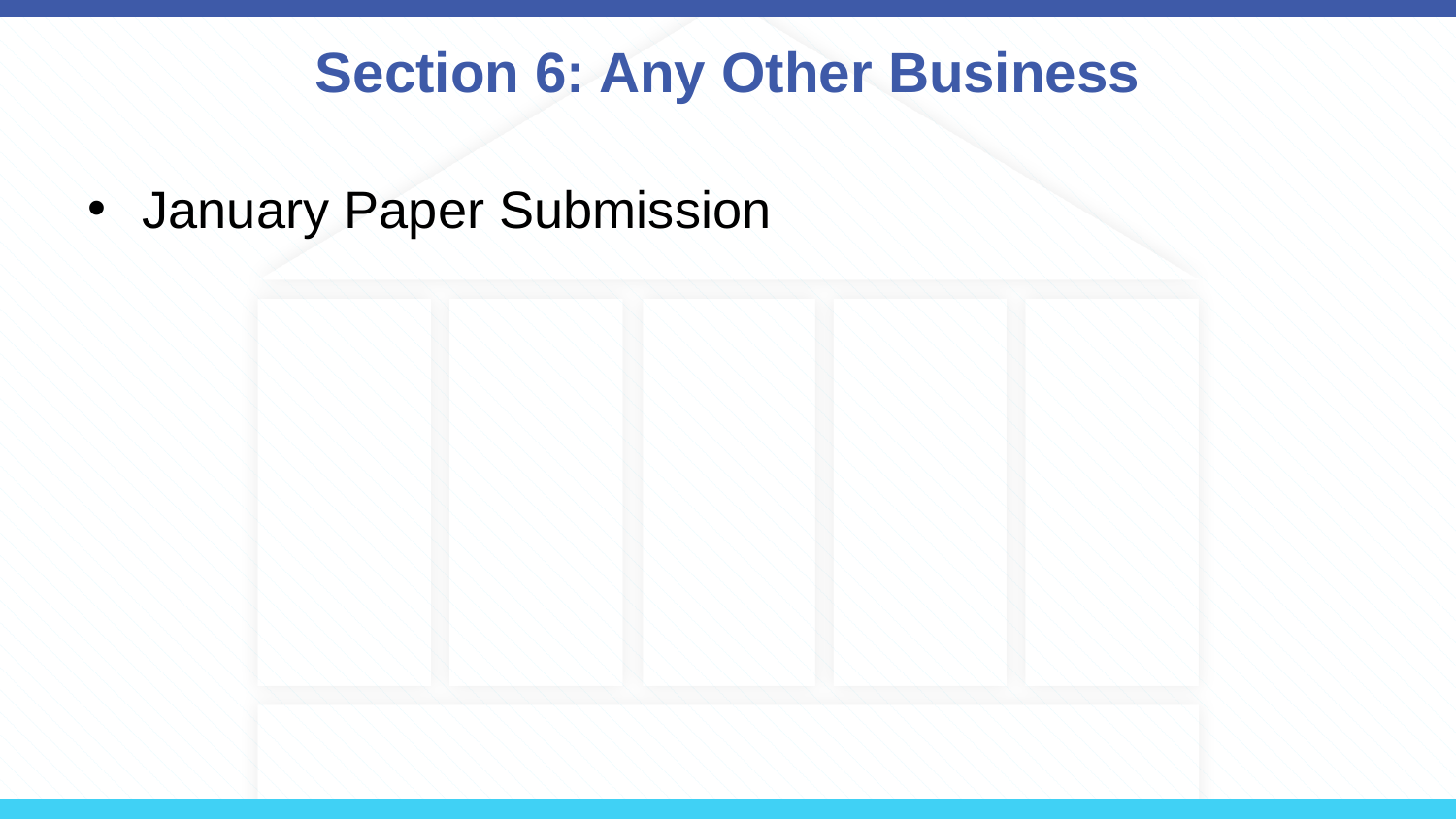

# Section 6: Any Other Business
January Paper Submission